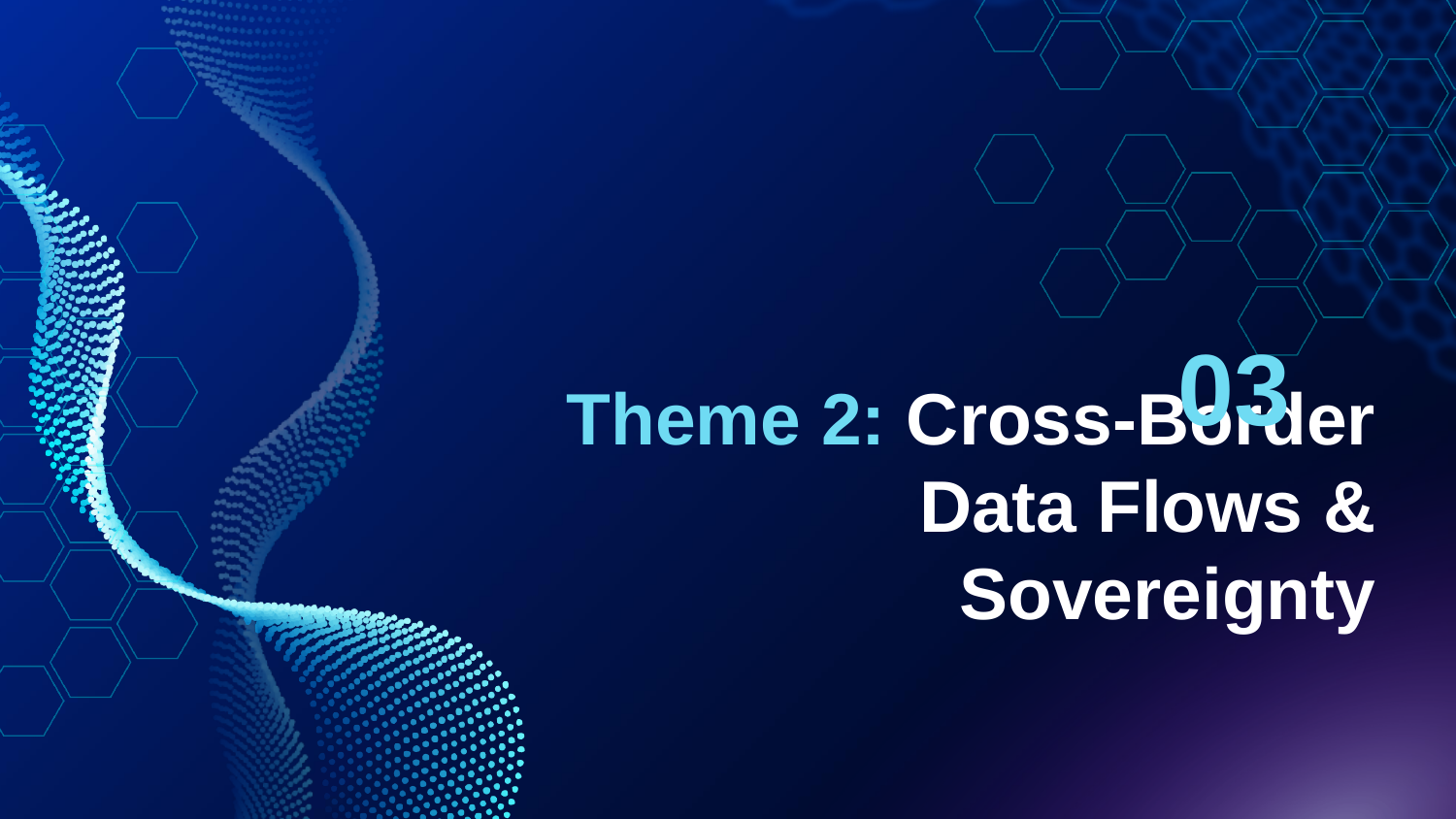

03
# Theme 2: Cross-Border Data Flows & Sovereignty